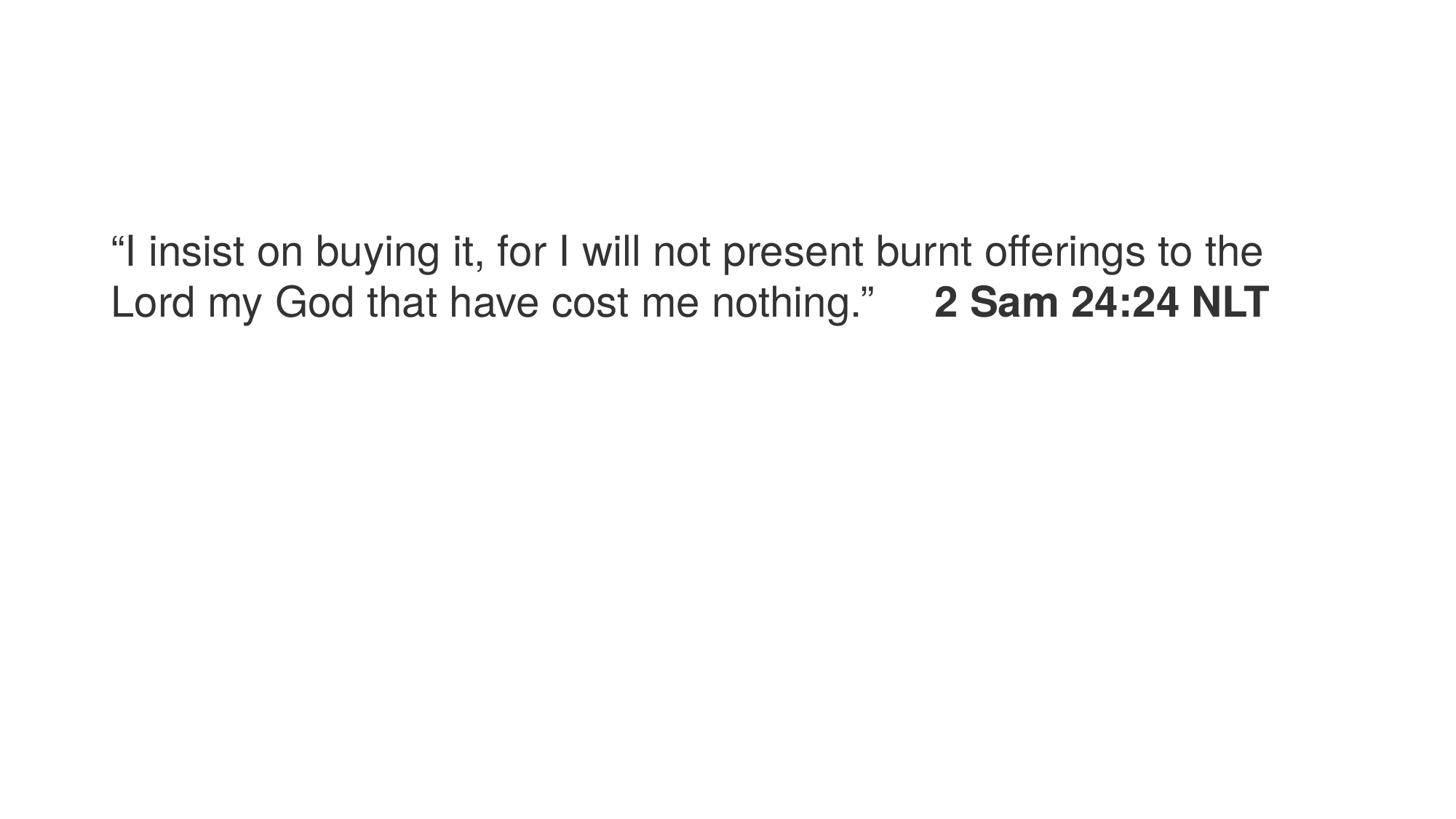

#
“I insist on buying it, for I will not present burnt offerings to the Lord my God that have cost me nothing.”     2 Sam 24:24 NLT